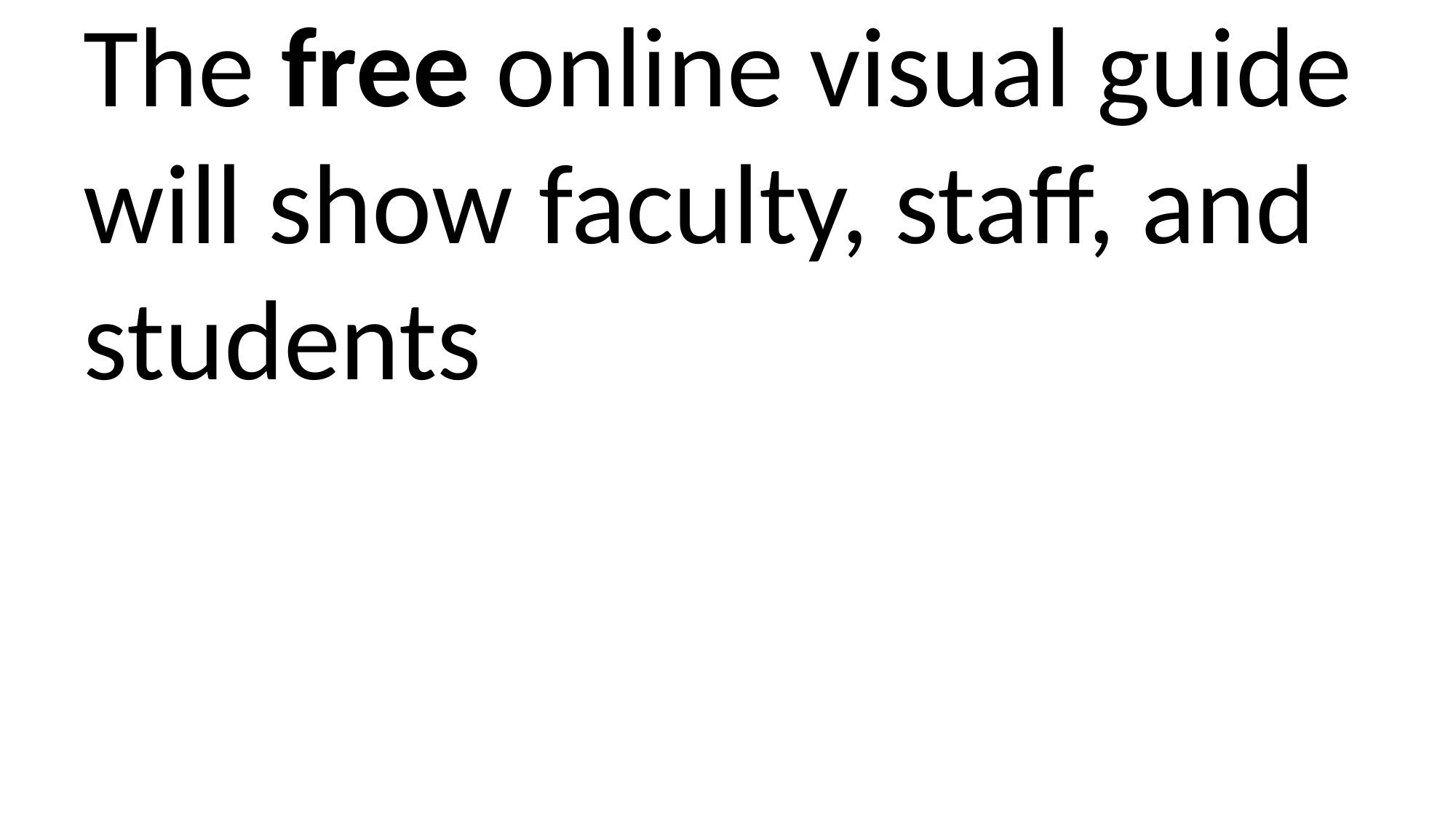

The free online visual guide will show faculty, staff, and students